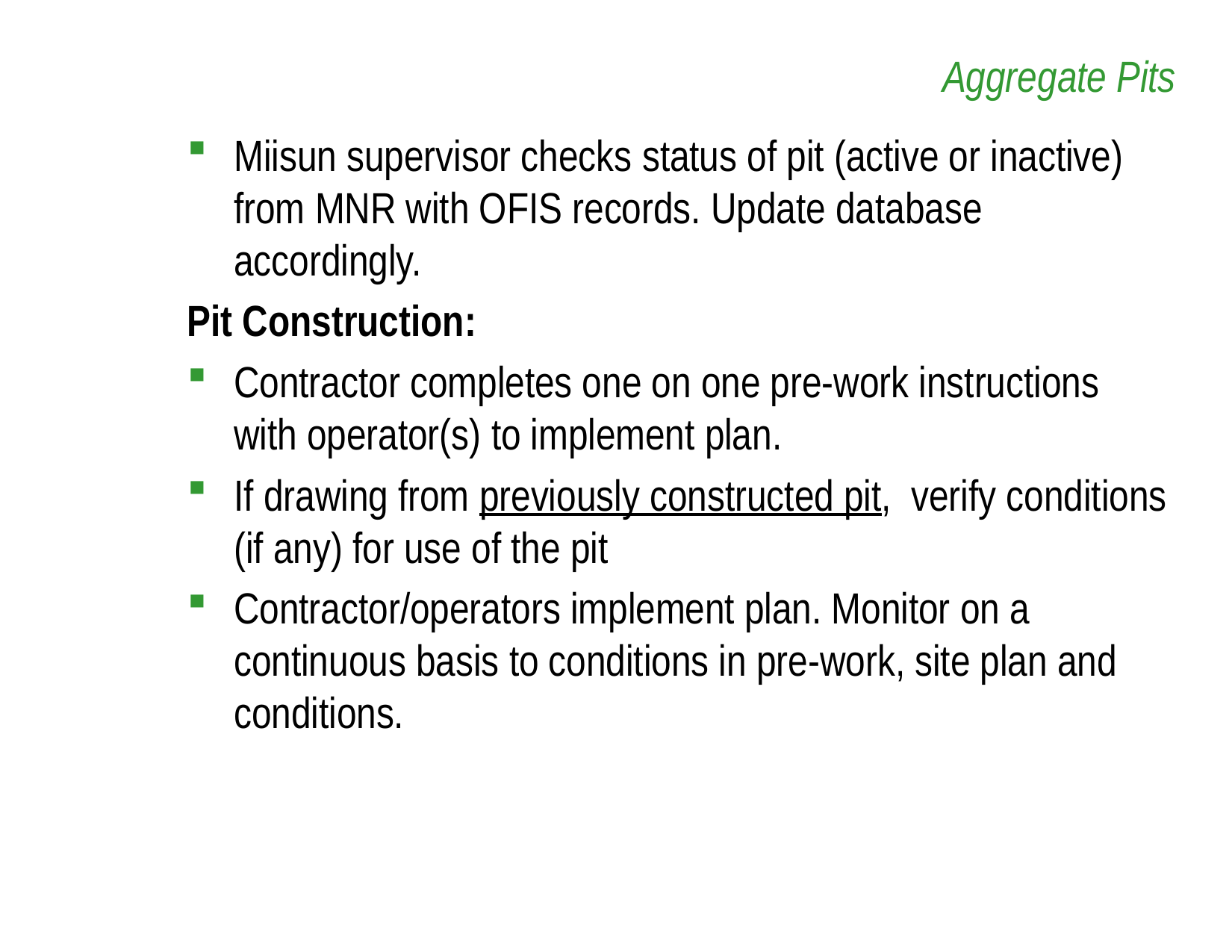

# Aggregate Pits
Miisun supervisor checks status of pit (active or inactive) from MNR with OFIS records. Update database accordingly.
Pit Construction:
Contractor completes one on one pre-work instructions with operator(s) to implement plan.
If drawing from previously constructed pit,  verify conditions (if any) for use of the pit
Contractor/operators implement plan. Monitor on a continuous basis to conditions in pre-work, site plan and conditions.